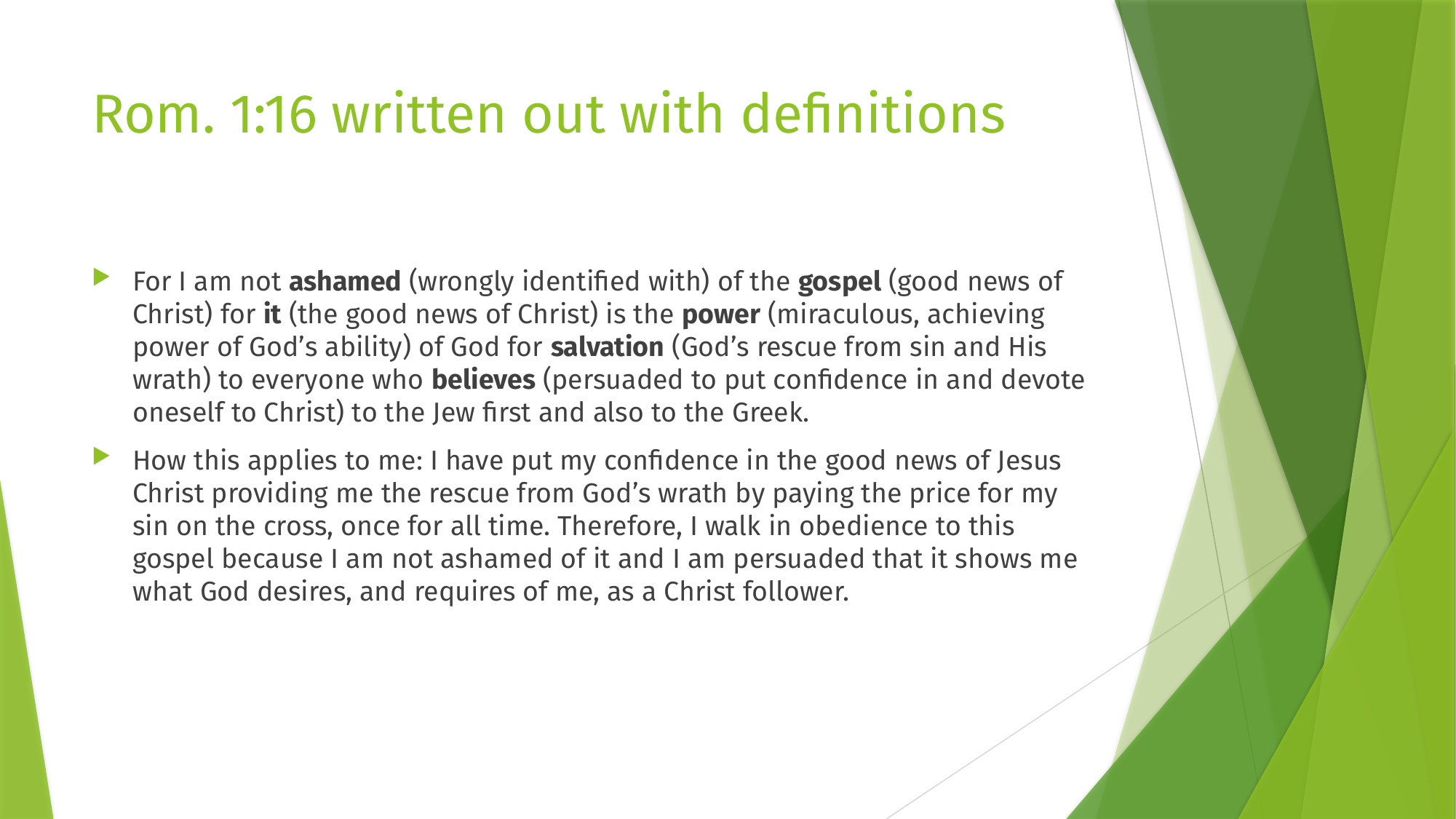

# Rom. 1:16 written out with definitions
For I am not ashamed (wrongly identified with) of the gospel (good news of Christ) for it (the good news of Christ) is the power (miraculous, achieving power of God’s ability) of God for salvation (God’s rescue from sin and His wrath) to everyone who believes (persuaded to put confidence in and devote oneself to Christ) to the Jew first and also to the Greek.
How this applies to me: I have put my confidence in the good news of Jesus Christ providing me the rescue from God’s wrath by paying the price for my sin on the cross, once for all time. Therefore, I walk in obedience to this gospel because I am not ashamed of it and I am persuaded that it shows me what God desires, and requires of me, as a Christ follower.